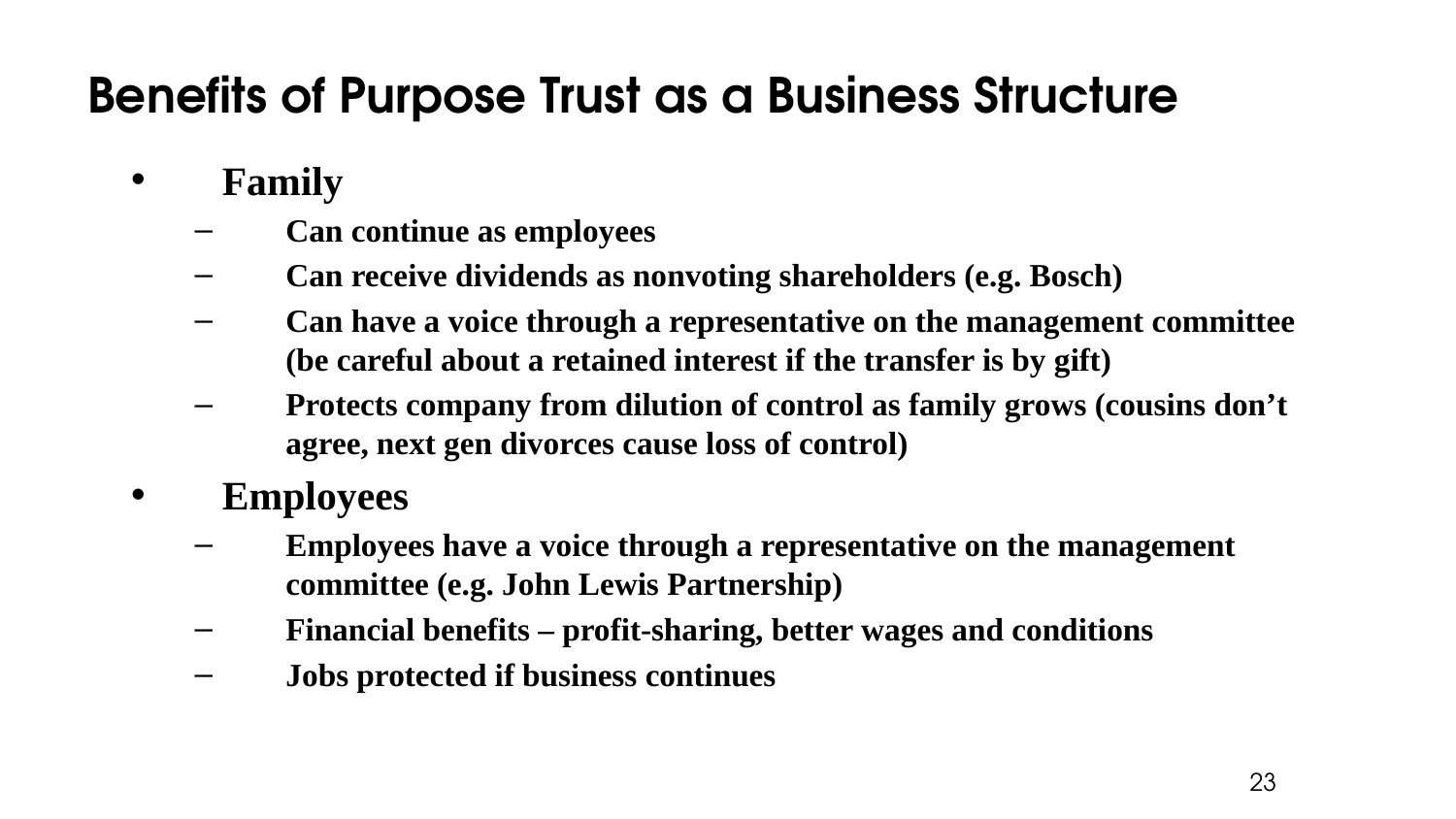

# Benefits of Purpose Trust as a Business Structure
Family
Can continue as employees
Can receive dividends as nonvoting shareholders (e.g. Bosch)
Can have a voice through a representative on the management committee (be careful about a retained interest if the transfer is by gift)
Protects company from dilution of control as family grows (cousins don’t agree, next gen divorces cause loss of control)
Employees
Employees have a voice through a representative on the management committee (e.g. John Lewis Partnership)
Financial benefits – profit-sharing, better wages and conditions
Jobs protected if business continues